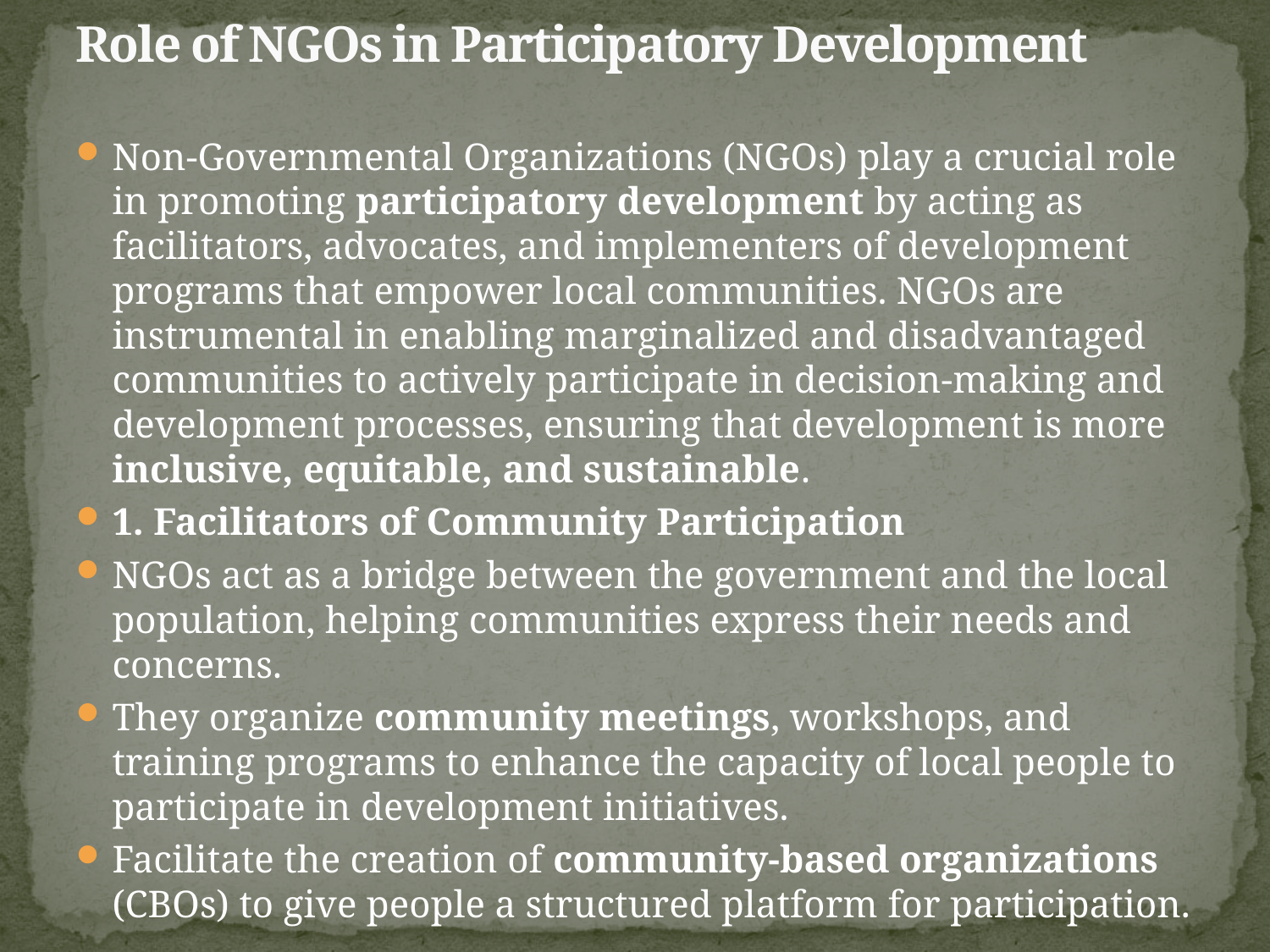

# Role of NGOs in Participatory Development
Non-Governmental Organizations (NGOs) play a crucial role in promoting participatory development by acting as facilitators, advocates, and implementers of development programs that empower local communities. NGOs are instrumental in enabling marginalized and disadvantaged communities to actively participate in decision-making and development processes, ensuring that development is more inclusive, equitable, and sustainable.
1. Facilitators of Community Participation
NGOs act as a bridge between the government and the local population, helping communities express their needs and concerns.
They organize community meetings, workshops, and training programs to enhance the capacity of local people to participate in development initiatives.
Facilitate the creation of community-based organizations (CBOs) to give people a structured platform for participation.